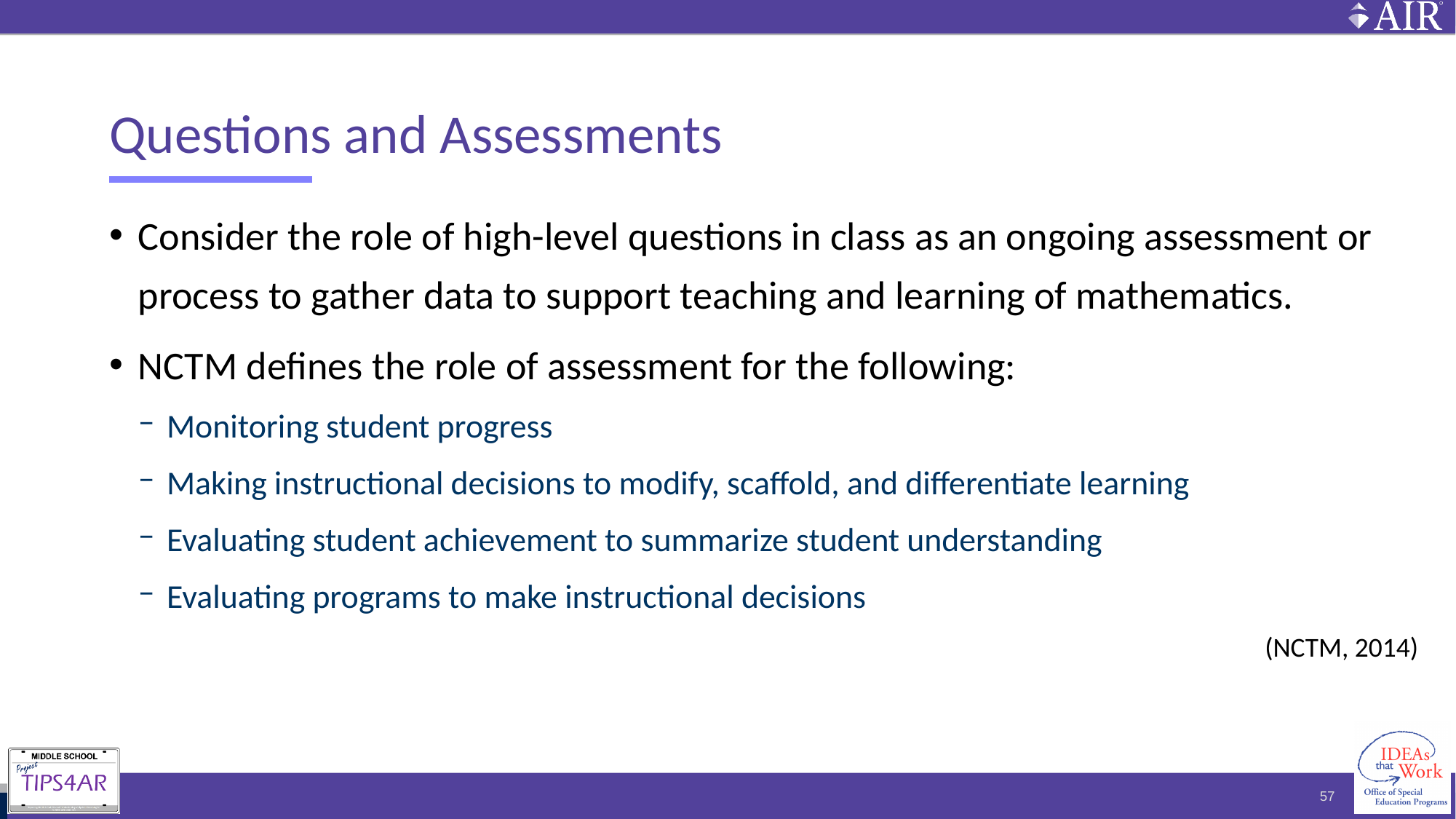

# Questions and Assessments
Consider the role of high-level questions in class as an ongoing assessment or process to gather data to support teaching and learning of mathematics.
NCTM defines the role of assessment for the following:
Monitoring student progress
Making instructional decisions to modify, scaffold, and differentiate learning
Evaluating student achievement to summarize student understanding
Evaluating programs to make instructional decisions
(NCTM, 2014)